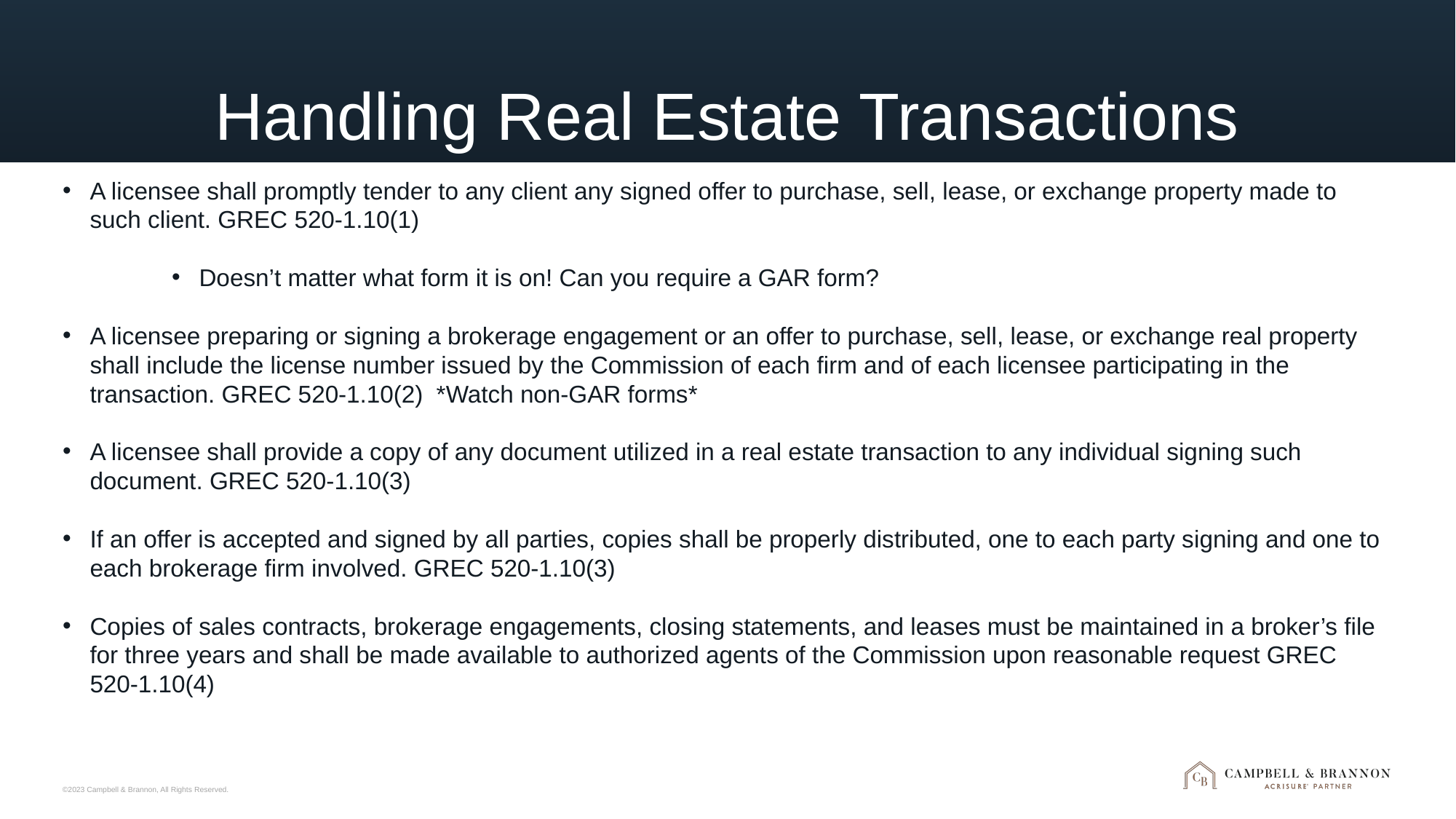

# Handling Real Estate Transactions
A licensee shall promptly tender to any client any signed offer to purchase, sell, lease, or exchange property made to such client. GREC 520-1.10(1)

Doesn’t matter what form it is on! Can you require a GAR form?

A licensee preparing or signing a brokerage engagement or an offer to purchase, sell, lease, or exchange real property shall include the license number issued by the Commission of each firm and of each licensee participating in the transaction. GREC 520-1.10(2)  *Watch non-GAR forms*

A licensee shall provide a copy of any document utilized in a real estate transaction to any individual signing such document. GREC 520-1.10(3)

If an offer is accepted and signed by all parties, copies shall be properly distributed, one to each party signing and one to each brokerage firm involved. GREC 520-1.10(3)

Copies of sales contracts, brokerage engagements, closing statements, and leases must be maintained in a broker’s file for three years and shall be made available to authorized agents of the Commission upon reasonable request GREC 520-1.10(4)